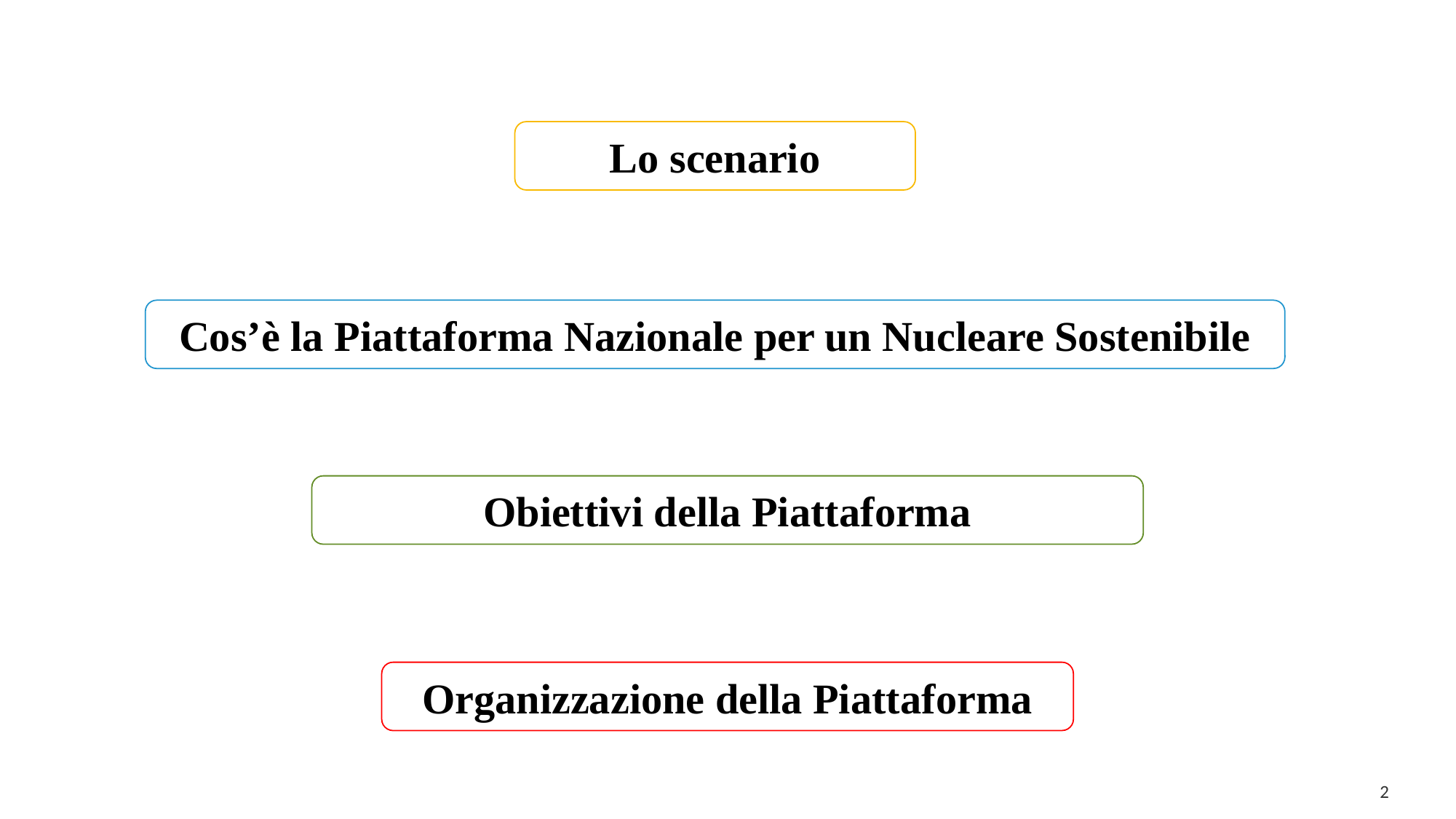

Lo scenario
Cos’è la Piattaforma Nazionale per un Nucleare Sostenibile
Obiettivi della Piattaforma
Organizzazione della Piattaforma